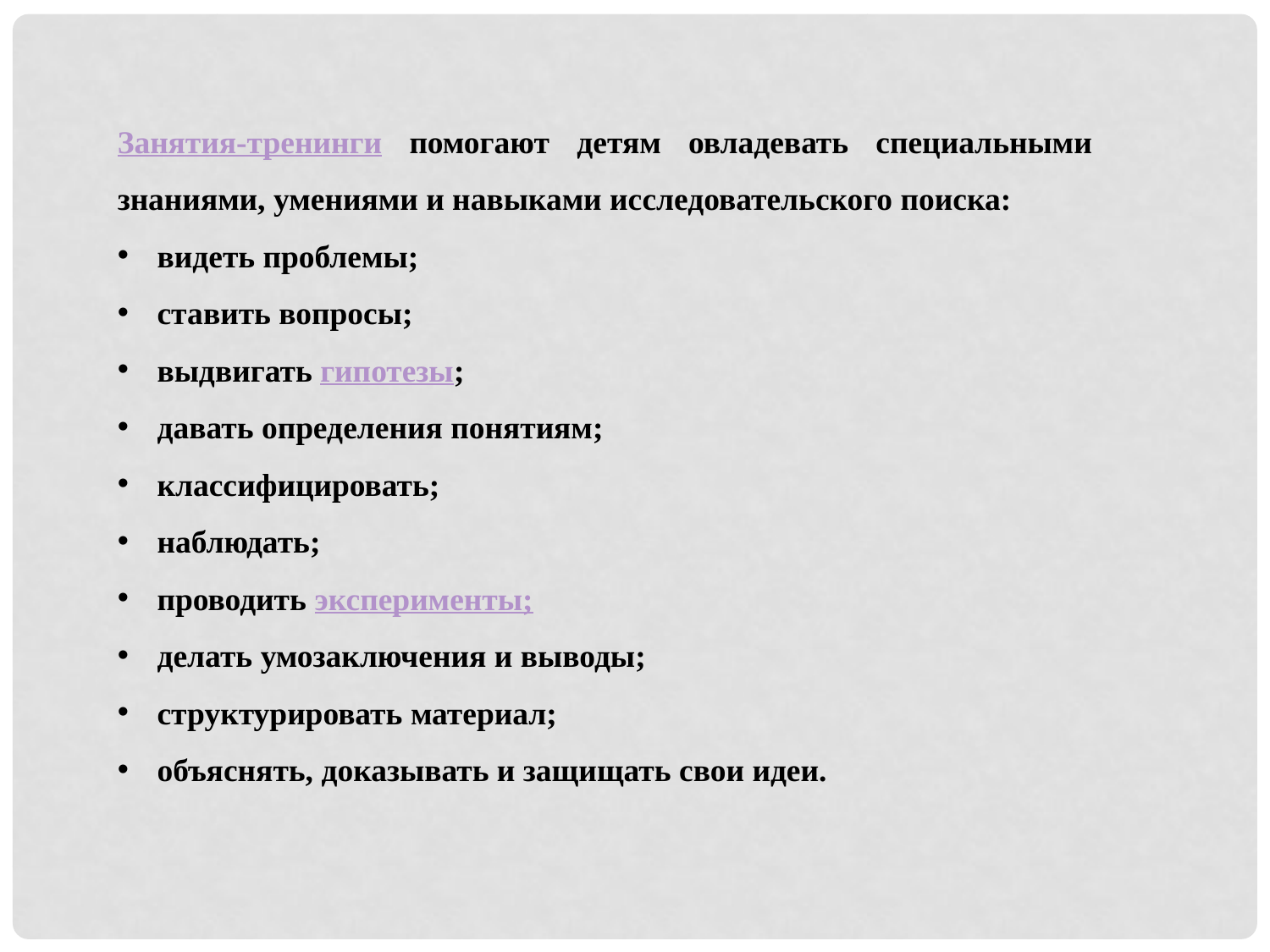

Занятия-тренинги помогают детям овладевать специальными знаниями, умениями и навыками исследовательского поиска:
видеть проблемы;
ставить вопросы;
выдвигать гипотезы;
давать определения понятиям;
классифицировать;
наблюдать;
проводить эксперименты;
делать умозаключения и выводы;
структурировать материал;
объяснять, доказывать и защищать свои идеи.